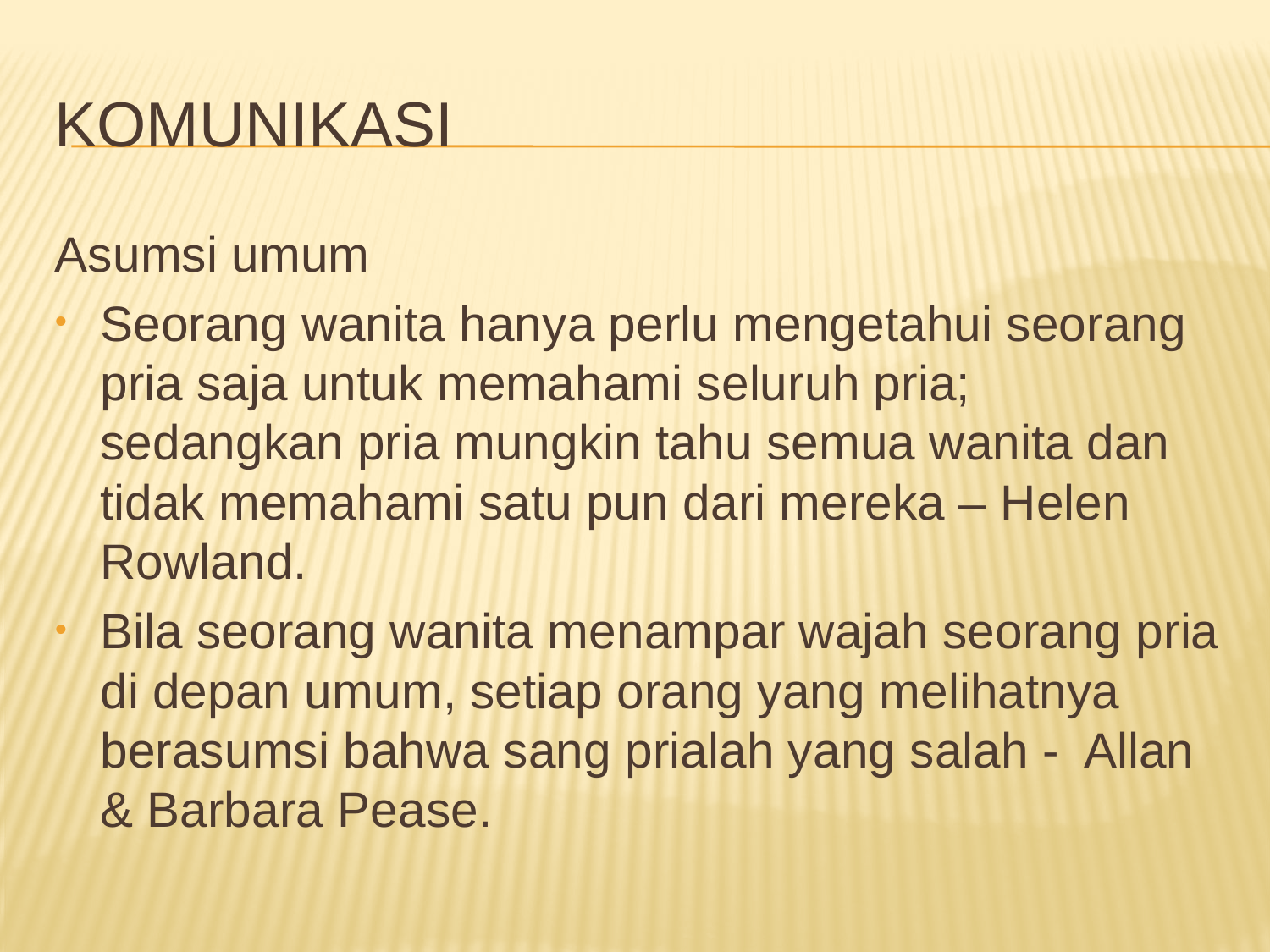

# komunikasi
Asumsi umum
Seorang wanita hanya perlu mengetahui seorang pria saja untuk memahami seluruh pria; sedangkan pria mungkin tahu semua wanita dan tidak memahami satu pun dari mereka – Helen Rowland.
Bila seorang wanita menampar wajah seorang pria di depan umum, setiap orang yang melihatnya berasumsi bahwa sang prialah yang salah -  Allan & Barbara Pease.